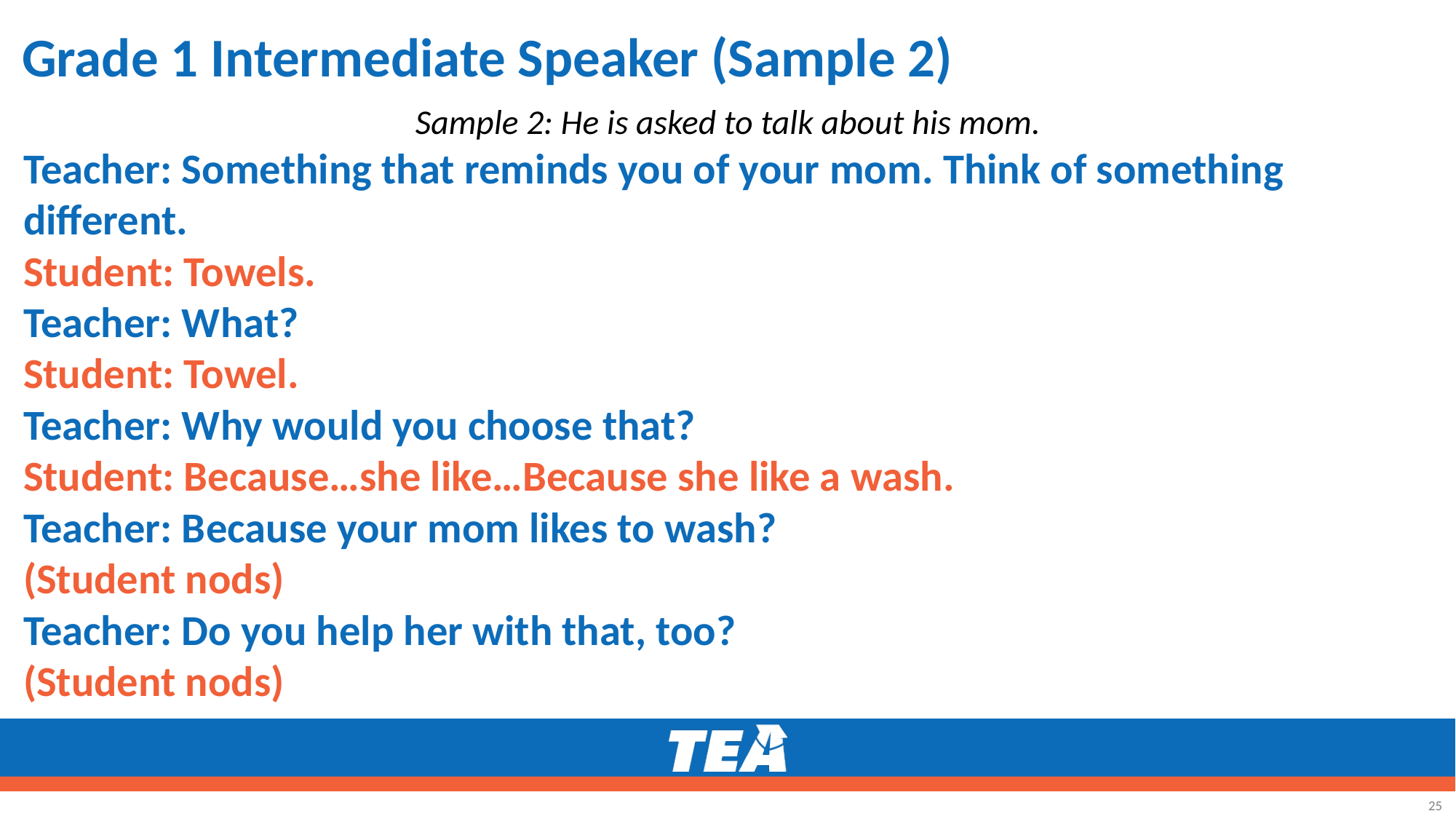

# Grade 1 Intermediate Speaker (Sample 2)
Sample 2: He is asked to talk about his mom.
Teacher: Something that reminds you of your mom. Think of something different.
Student: Towels.
Teacher: What?
Student: Towel.
Teacher: Why would you choose that?
Student: Because…she like…Because she like a wash.
Teacher: Because your mom likes to wash?
(Student nods)
Teacher: Do you help her with that, too?
(Student nods)

25